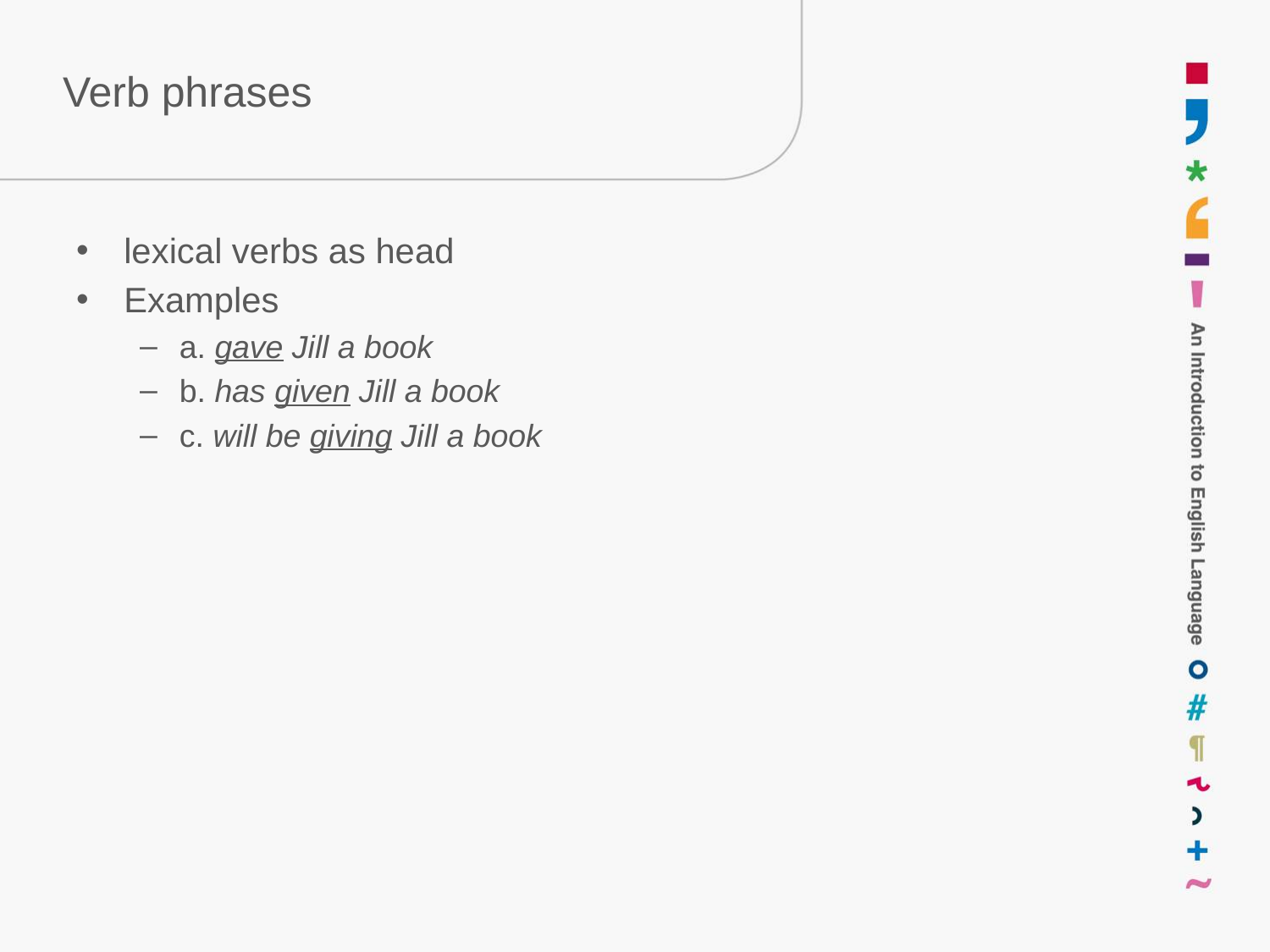

# Verb phrases
lexical verbs as head
Examples
a. gave Jill a book
b. has given Jill a book
c. will be giving Jill a book